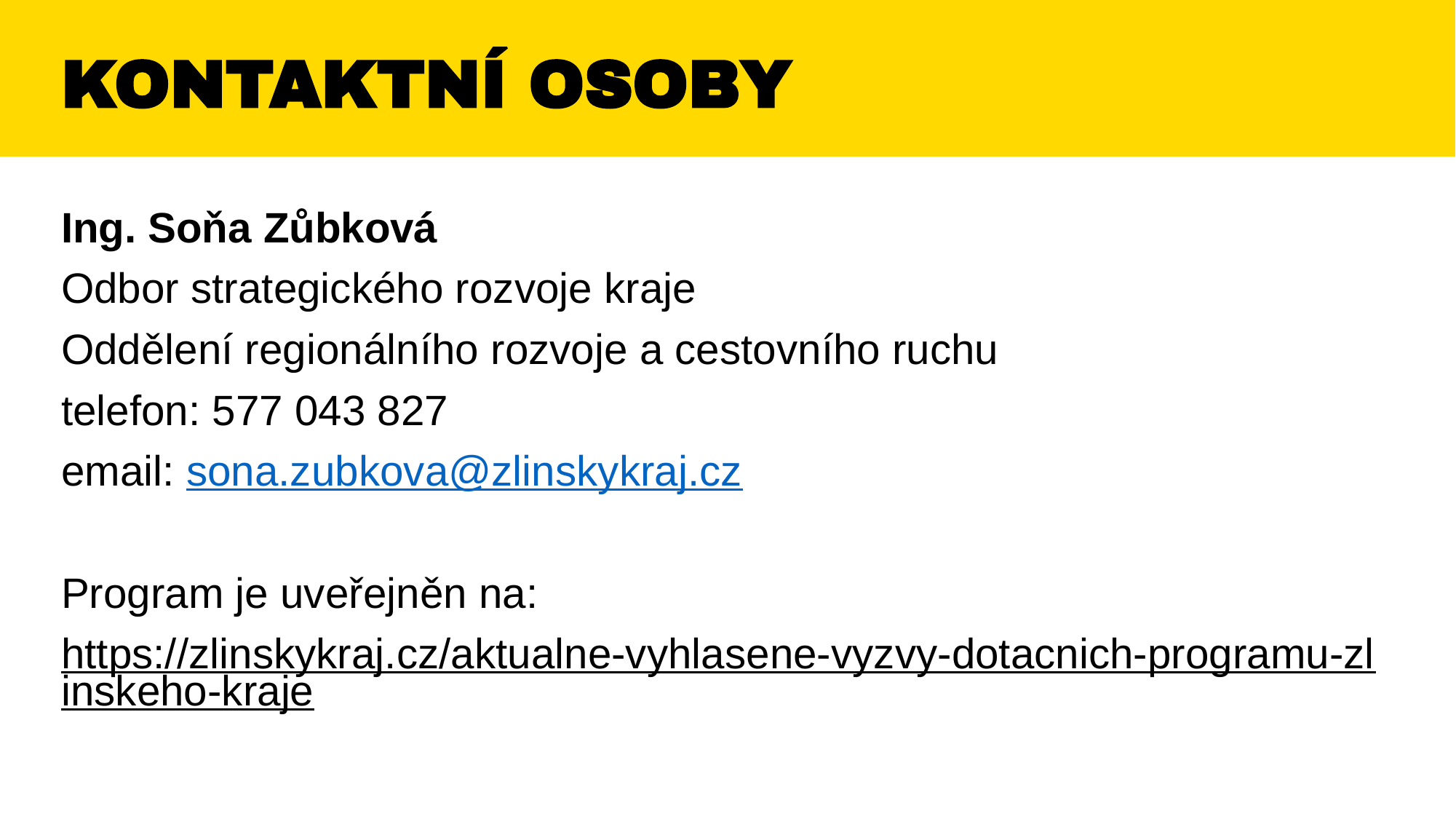

# KONTAKTNÍ OSOBY
Ing. Soňa Zůbková
Odbor strategického rozvoje kraje
Oddělení regionálního rozvoje a cestovního ruchu
telefon: 577 043 827
email: sona.zubkova@zlinskykraj.cz

Program je uveřejněn na:
https://zlinskykraj.cz/aktualne-vyhlasene-vyzvy-dotacnich-programu-zlinskeho-kraje